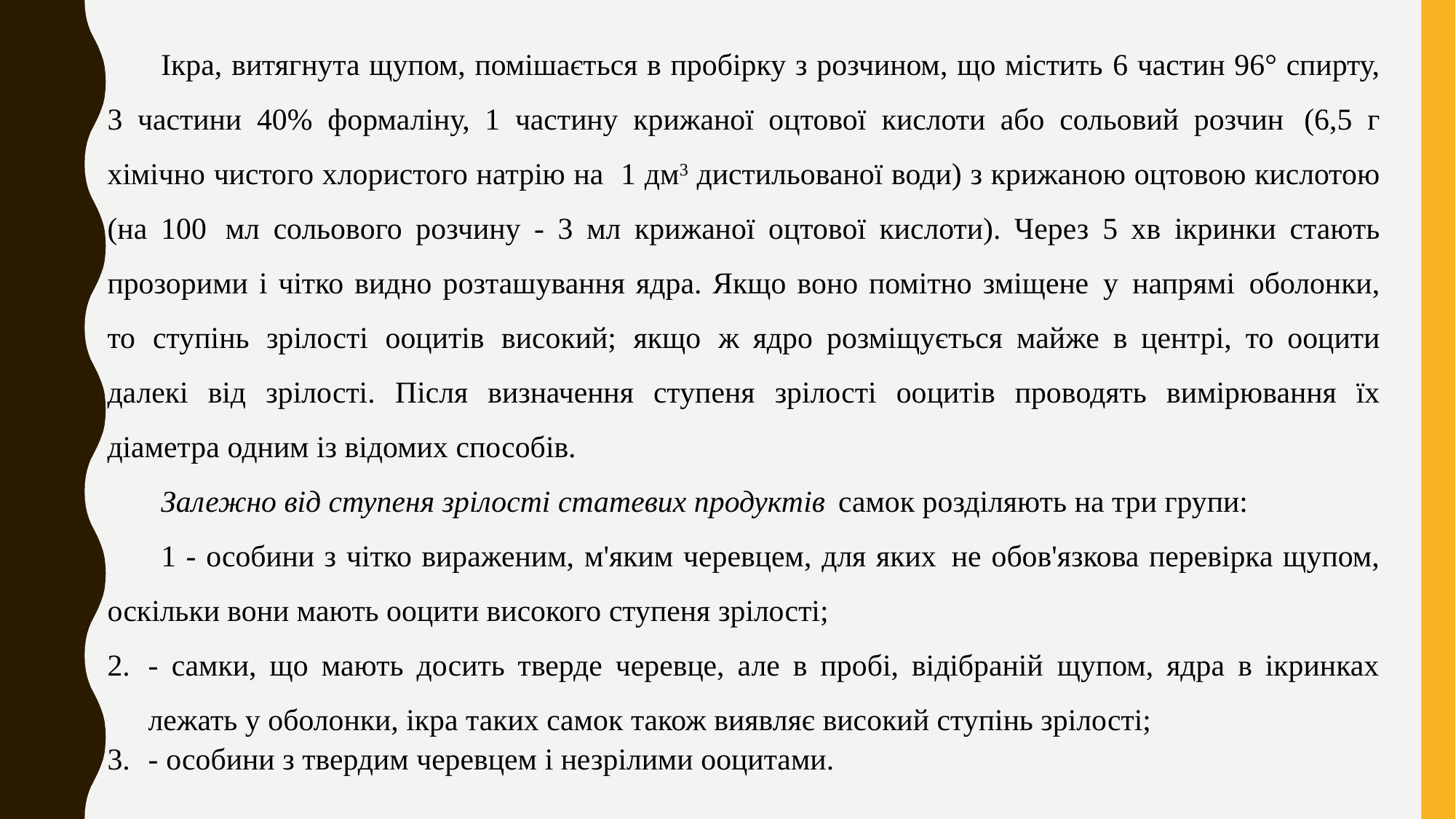

Ікра, витягнута щупом, помішається в пробірку з розчином, що містить 6 частин 96° спирту, 3 частини 40% формаліну, 1 частину крижаної оцтової кислоти або сольовий розчин (6,5 г хімічно чистого хлористого натрію на  1 дм3 дистильованої води) з крижаною оцтовою кислотою (на 100 мл сольового розчину - 3 мл крижаної оцтової кислоти). Через 5 хв ікринки стають прозорими і чітко видно розташування ядра. Якщо воно помітно зміщене у напрямі оболонки, то ступінь зрілості ооцитів високий; якщо ж ядро розміщується майже в центрі, то ооцити далекі від зрілості. Після визначення ступеня зрілості ооцитів проводять вимірювання їх діаметра одним із відомих способів.
Залежно від ступеня зрілості статевих продуктів самок розділяють на три групи:
1 - особини з чітко вираженим, м'яким черевцем, для яких не обов'язкова перевірка щупом, оскільки вони мають ооцити високого ступеня зрілості;
- самки, що мають досить тверде черевце, але в пробі, відібраній щупом, ядра в ікринках лежать у оболонки, ікра таких самок також виявляє високий ступінь зрілості;
- особини з твердим черевцем і незрілими ооцитами.